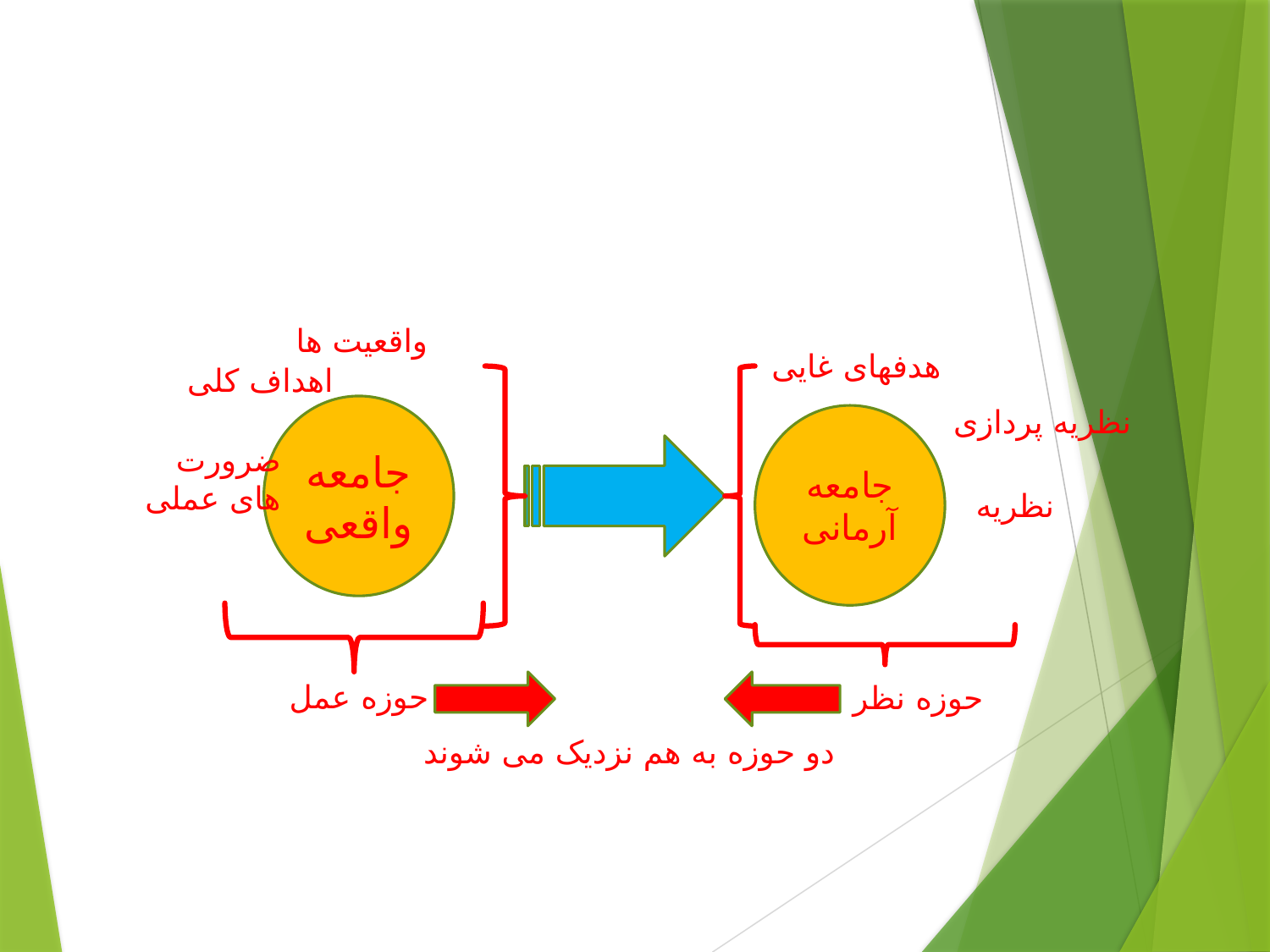

واقعیت ها
هدفهای غایی
اهداف کلی

جامعه واقعی
نظریه پردازی
جامعه آرمانی
ضرورت های عملی

نظریه

حوزه عمل

حوزه نظر
دو حوزه به هم نزدیک می شوند